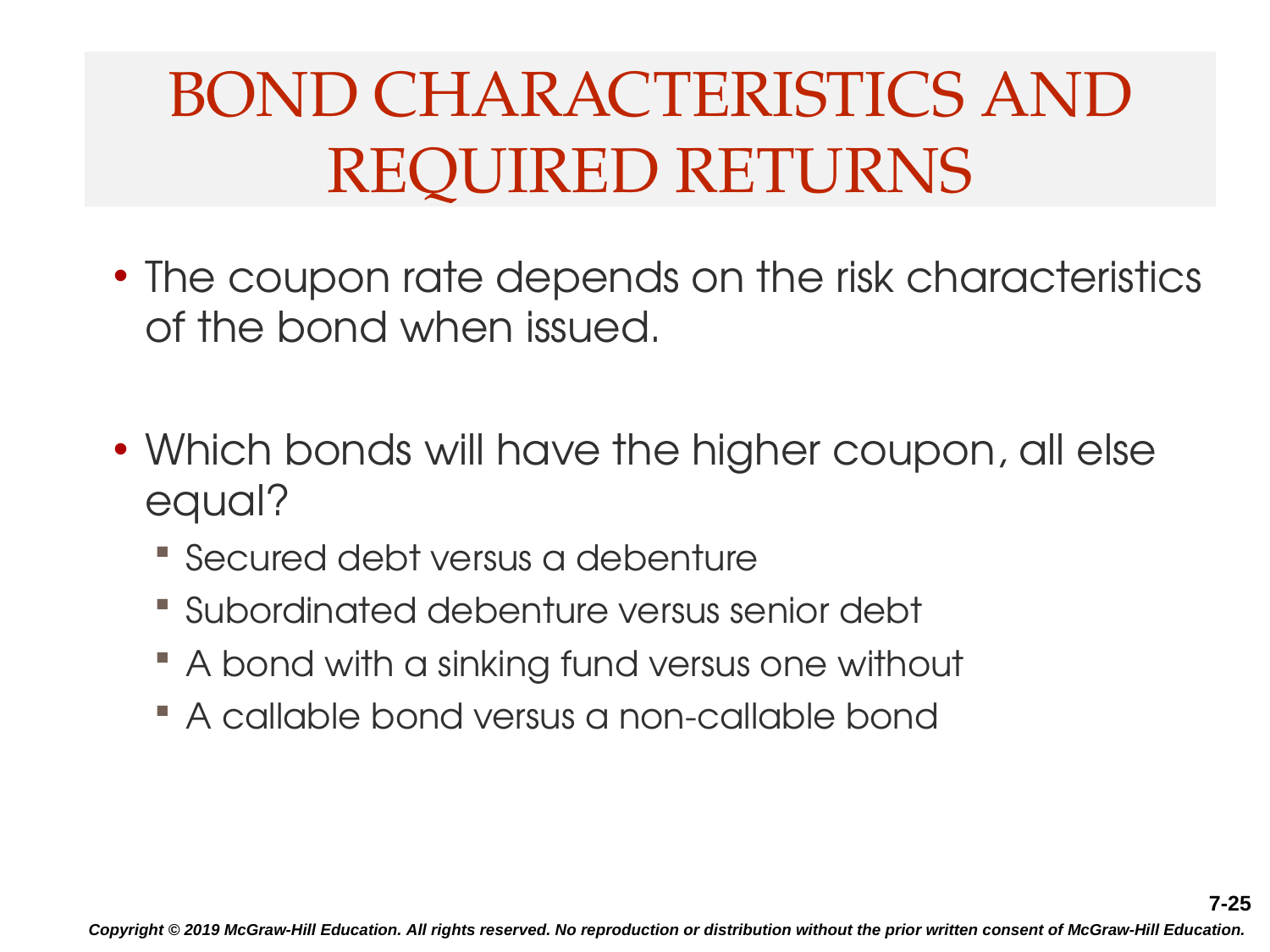

# Bond Characteristics and Required Returns
The coupon rate depends on the risk characteristics of the bond when issued.

Which bonds will have the higher coupon, all else equal?
Secured debt versus a debenture
Subordinated debenture versus senior debt
A bond with a sinking fund versus one without
A callable bond versus a non-callable bond
Copyright © 2019 McGraw-Hill Education. All rights reserved. No reproduction or distribution without the prior written consent of McGraw-Hill Education.